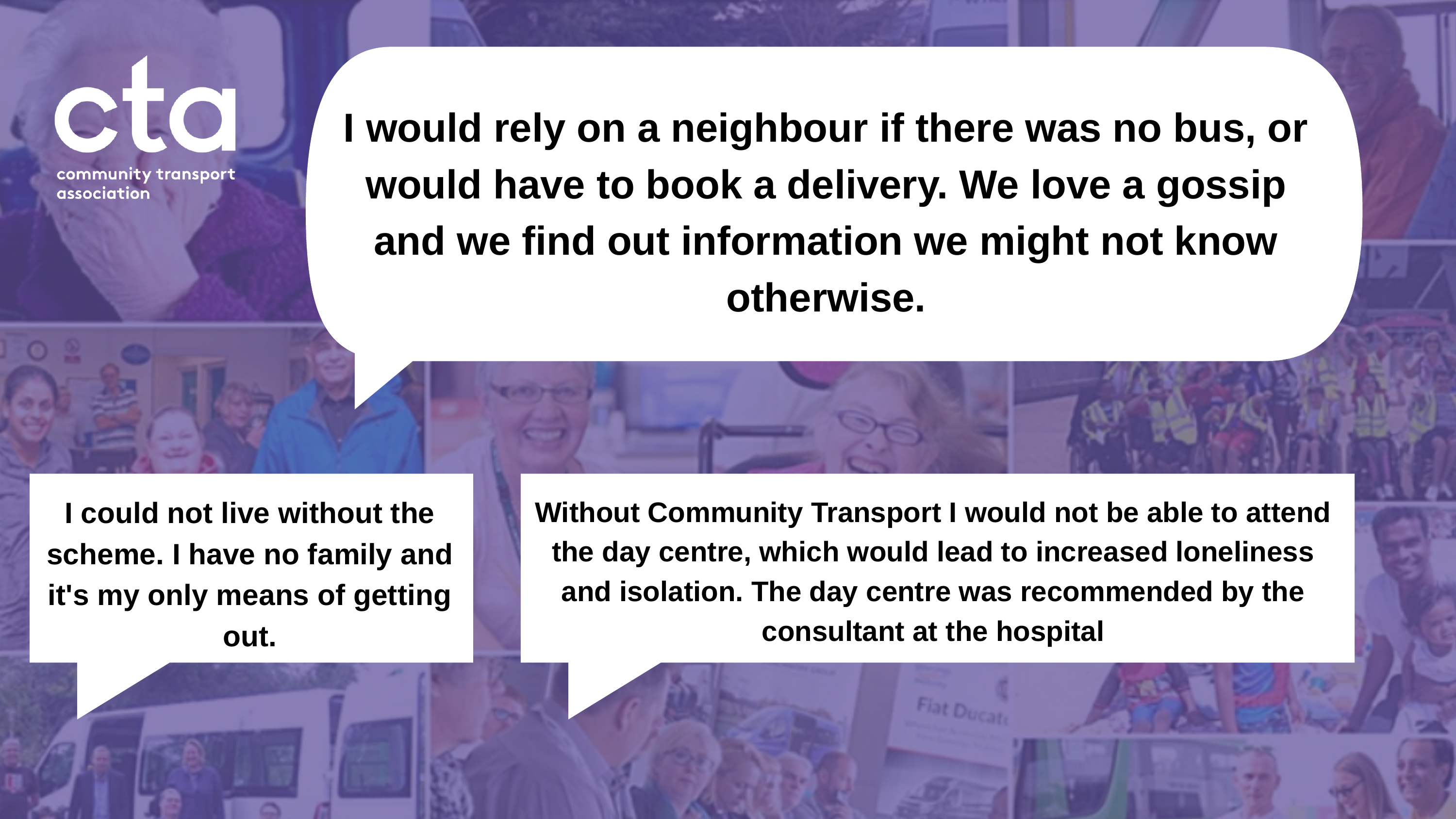

I would rely on a neighbour if there was no bus, or would have to book a delivery. We love a gossip and we find out information we might not know otherwise.

I could not live without the scheme. I have no family and it's my only means of getting out.
Without Community Transport I would not be able to attend the day centre, which would lead to increased loneliness and isolation. The day centre was recommended by the consultant at the hospital